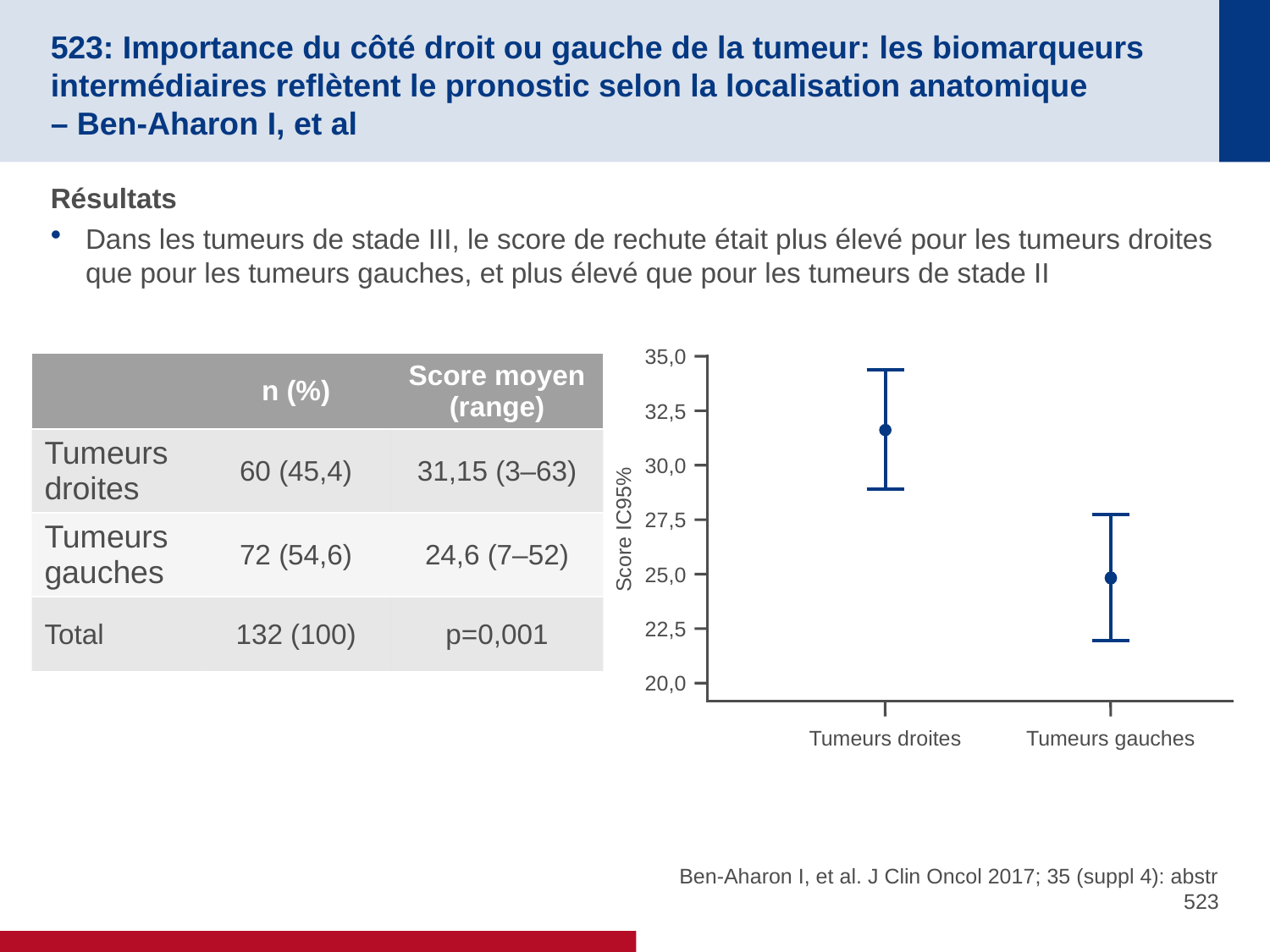

# 523: Importance du côté droit ou gauche de la tumeur: les biomarqueurs intermédiaires reflètent le pronostic selon la localisation anatomique – Ben-Aharon I, et al
Résultats
Dans les tumeurs de stade III, le score de rechute était plus élevé pour les tumeurs droites que pour les tumeurs gauches, et plus élevé que pour les tumeurs de stade II
35,0
|  | n (%) | Score moyen (range) |
| --- | --- | --- |
| Tumeurs droites | 60 (45,4) | 31,15 (3–63) |
| Tumeurs gauches | 72 (54,6) | 24,6 (7–52) |
| Total | 132 (100) | p=0,001 |

32,5

30,0

27,5
Score IC95%

25,0

22,5

20,0

Tumeurs droites

Tumeurs gauches
Ben-Aharon I, et al. J Clin Oncol 2017; 35 (suppl 4): abstr 523